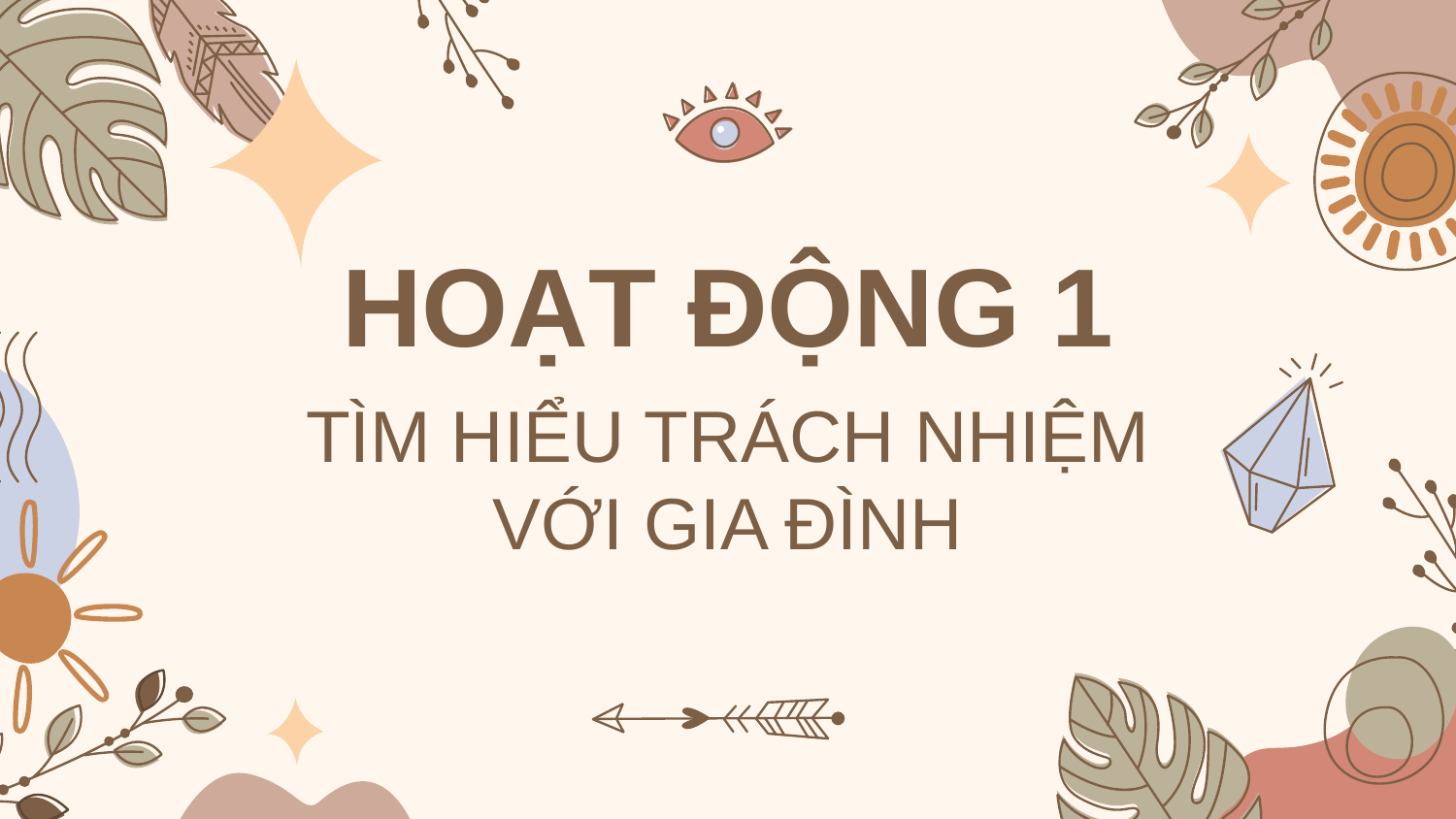

# HOẠT ĐỘNG 1
TÌM HIỂU TRÁCH NHIỆM VỚI GIA ĐÌNH